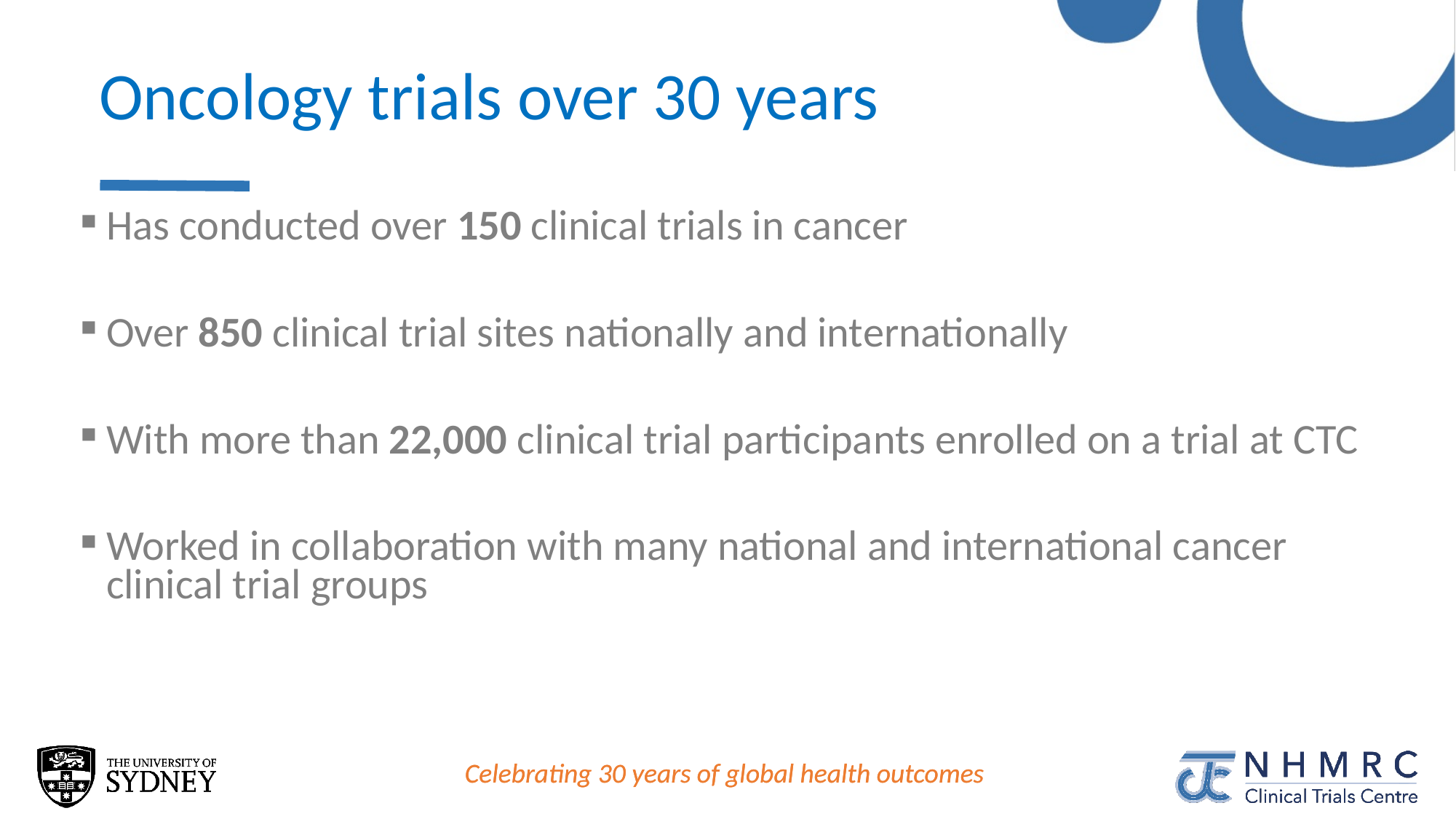

# Oncology trials over 30 years
Has conducted over 150 clinical trials in cancer

Over 850 clinical trial sites nationally and internationally

With more than 22,000 clinical trial participants enrolled on a trial at CTC

Worked in collaboration with many national and international cancer clinical trial groups